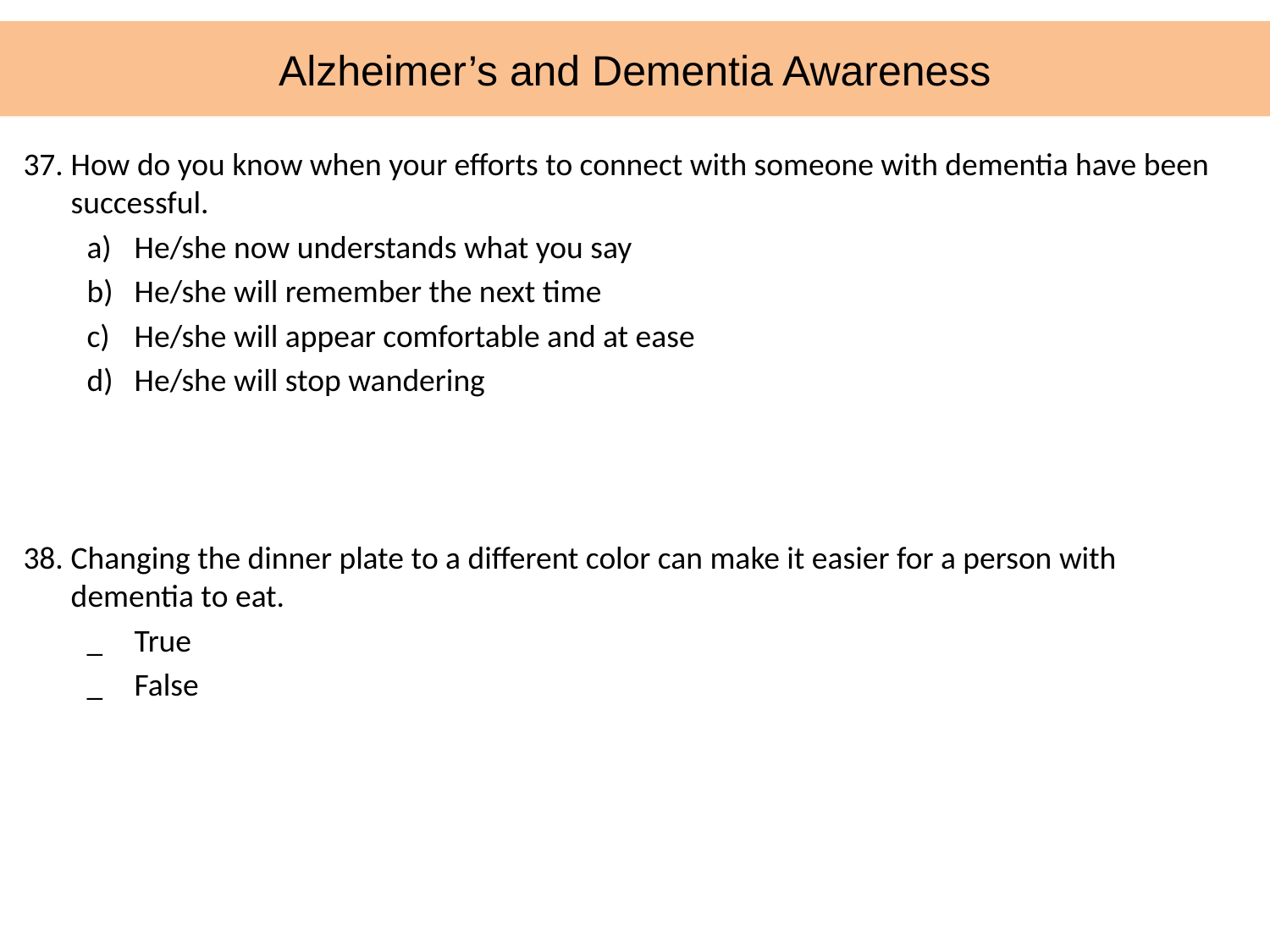

# Alzheimer’s and Dementia Awareness
37.	How do you know when your efforts to connect with someone with dementia have been successful.
He/she now understands what you say
He/she will remember the next time
He/she will appear comfortable and at ease
He/she will stop wandering

38.	Changing the dinner plate to a different color can make it easier for a person with dementia to eat.
_	True
_	False